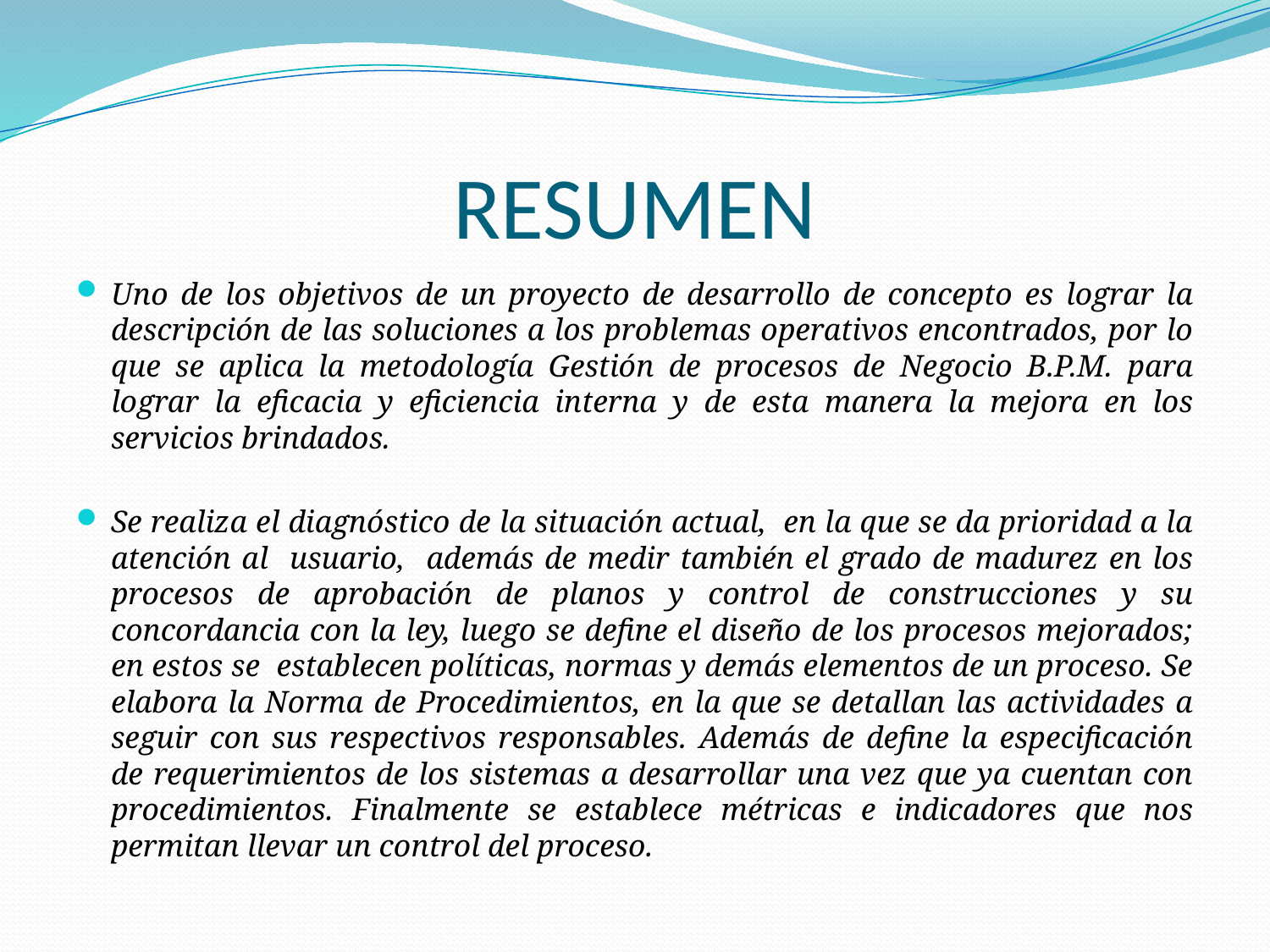

# RESUMEN
Uno de los objetivos de un proyecto de desarrollo de concepto es lograr la descripción de las soluciones a los problemas operativos encontrados, por lo que se aplica la metodología Gestión de procesos de Negocio B.P.M. para lograr la eficacia y eficiencia interna y de esta manera la mejora en los servicios brindados.

Se realiza el diagnóstico de la situación actual,  en la que se da prioridad a la atención al  usuario,  además de medir también el grado de madurez en los procesos de aprobación de planos y control de construcciones y su concordancia con la ley, luego se define el diseño de los procesos mejorados; en estos se  establecen políticas, normas y demás elementos de un proceso. Se elabora la Norma de Procedimientos, en la que se detallan las actividades a seguir con sus respectivos responsables. Además de define la especificación de requerimientos de los sistemas a desarrollar una vez que ya cuentan con procedimientos. Finalmente se establece métricas e indicadores que nos permitan llevar un control del proceso.